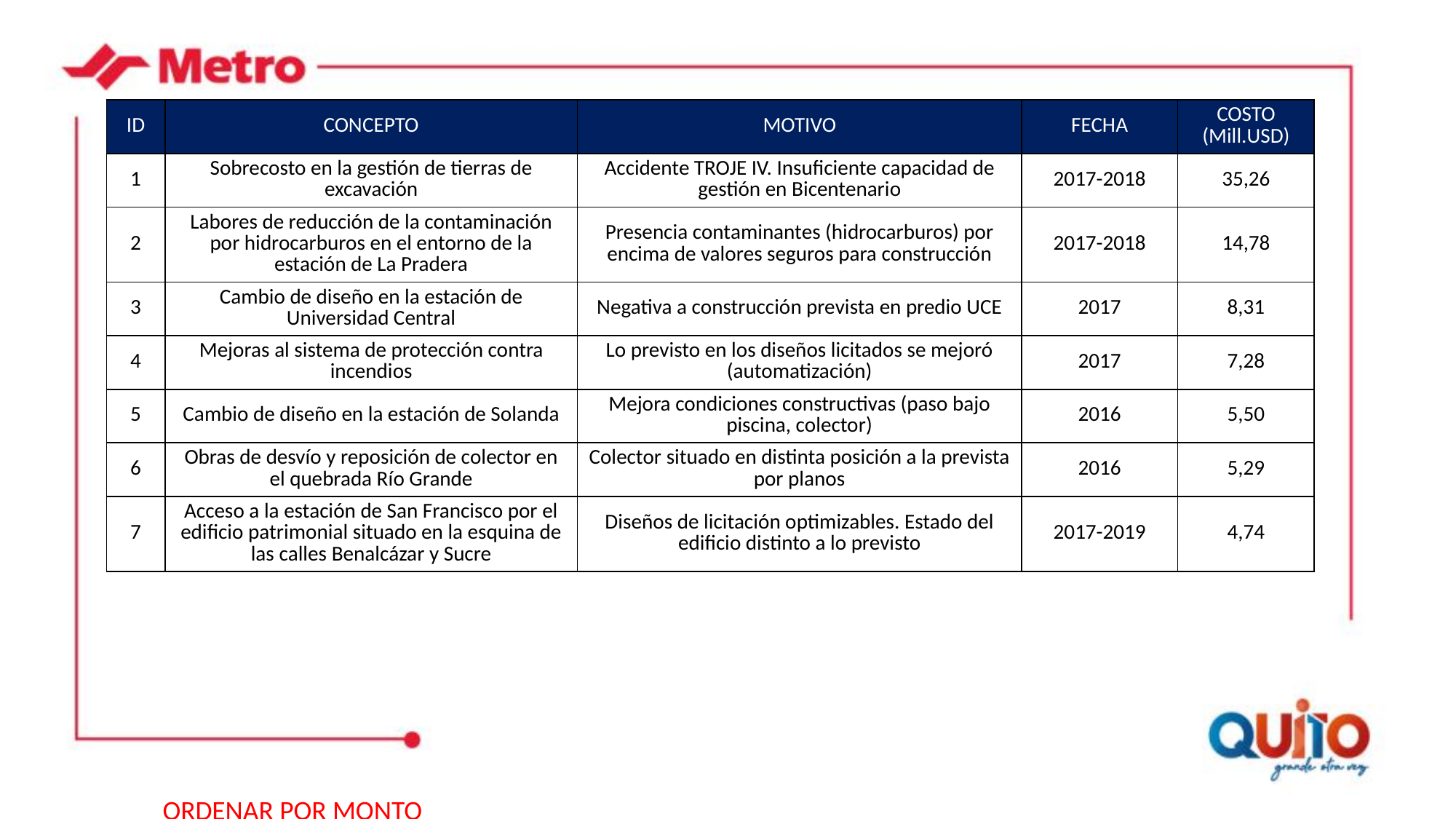

| ID | CONCEPTO | MOTIVO | FECHA | COSTO (Mill.USD) |
| --- | --- | --- | --- | --- |
| 1 | Sobrecosto en la gestión de tierras de excavación | Accidente TROJE IV. Insuficiente capacidad de gestión en Bicentenario | 2017-2018 | 35,26 |
| 2 | Labores de reducción de la contaminación por hidrocarburos en el entorno de la estación de La Pradera | Presencia contaminantes (hidrocarburos) por encima de valores seguros para construcción | 2017-2018 | 14,78 |
| 3 | Cambio de diseño en la estación de Universidad Central | Negativa a construcción prevista en predio UCE | 2017 | 8,31 |
| 4 | Mejoras al sistema de protección contra incendios | Lo previsto en los diseños licitados se mejoró (automatización) | 2017 | 7,28 |
| 5 | Cambio de diseño en la estación de Solanda | Mejora condiciones constructivas (paso bajo piscina, colector) | 2016 | 5,50 |
| 6 | Obras de desvío y reposición de colector en el quebrada Río Grande | Colector situado en distinta posición a la prevista por planos | 2016 | 5,29 |
| 7 | Acceso a la estación de San Francisco por el edificio patrimonial situado en la esquina de las calles Benalcázar y Sucre | Diseños de licitación optimizables. Estado del edificio distinto a lo previsto | 2017-2019 | 4,74 |
ORDENAR POR MONTO